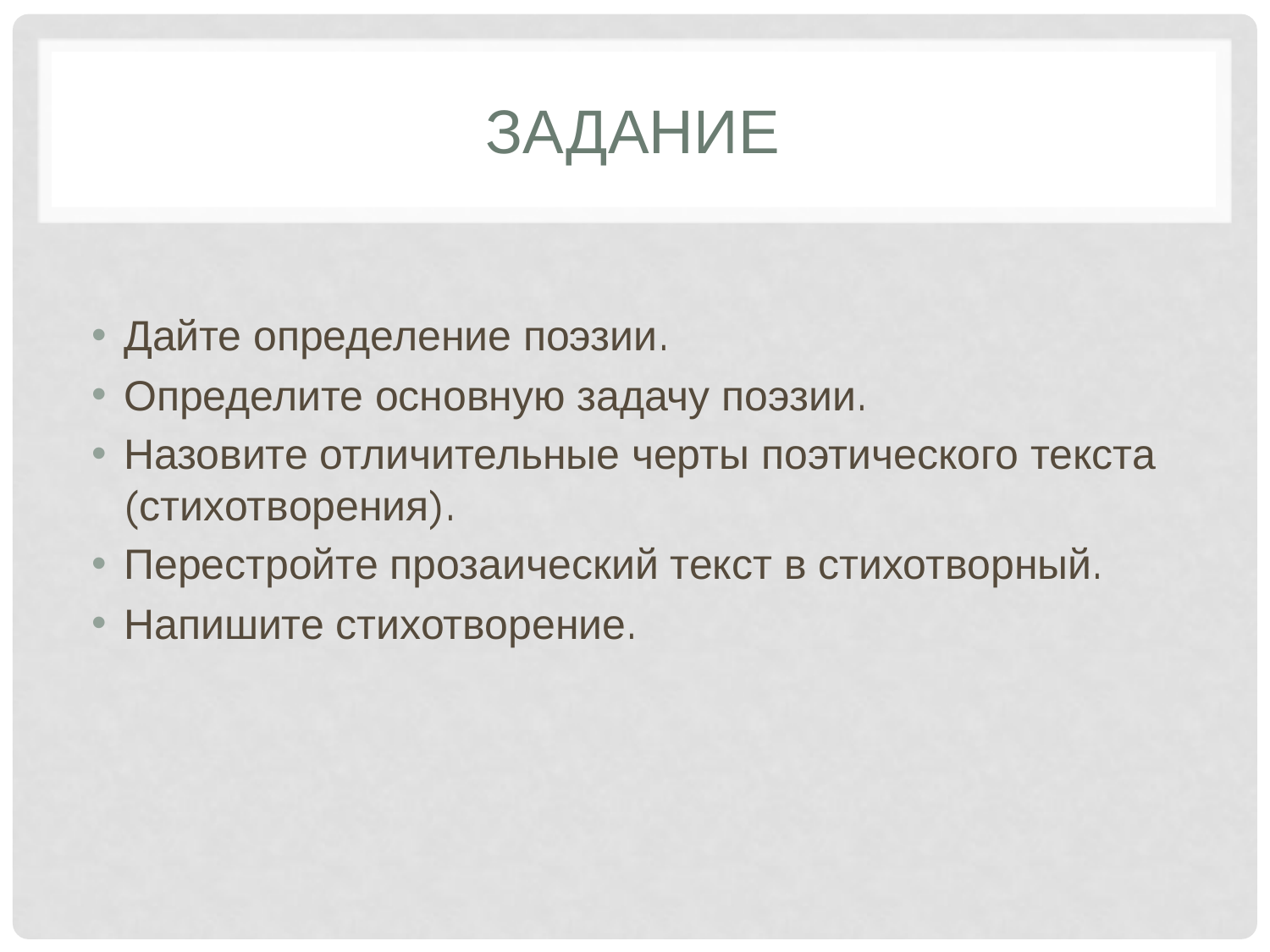

# задание

Дайте определение поэзии.
Определите основную задачу поэзии.
Назовите отличительные черты поэтического текста (стихотворения).
Перестройте прозаический текст в стихотворный.
Напишите стихотворение.